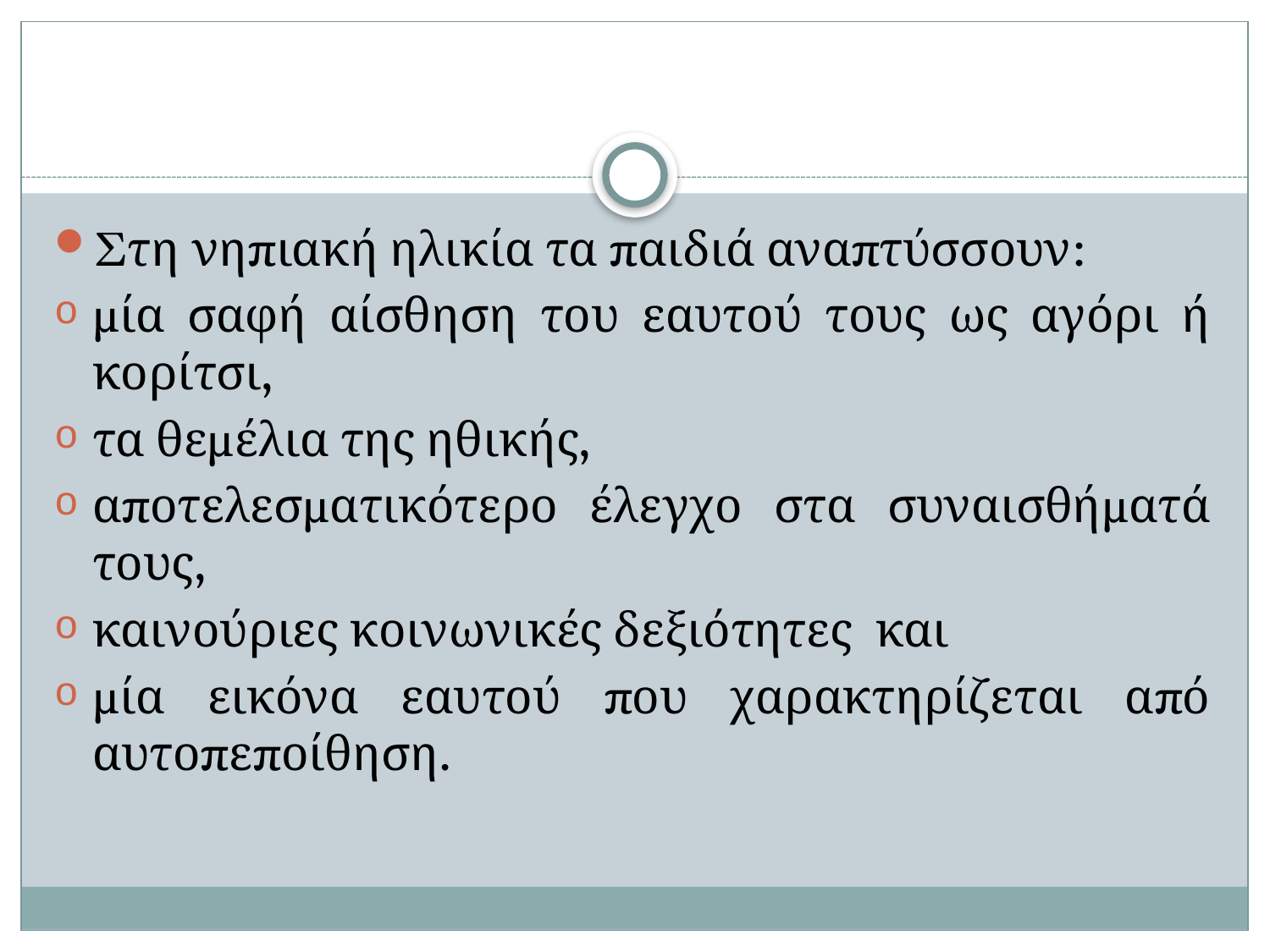

#
Στη νηπιακή ηλικία τα παιδιά αναπτύσσουν:
μία σαφή αίσθηση του εαυτού τους ως αγόρι ή κορίτσι,
τα θεμέλια της ηθικής,
αποτελεσματικότερο έλεγχο στα συναισθήματά τους,
καινούριες κοινωνικές δεξιότητες  και
μία εικόνα εαυτού που χαρακτηρίζεται από αυτοπεποίθηση.